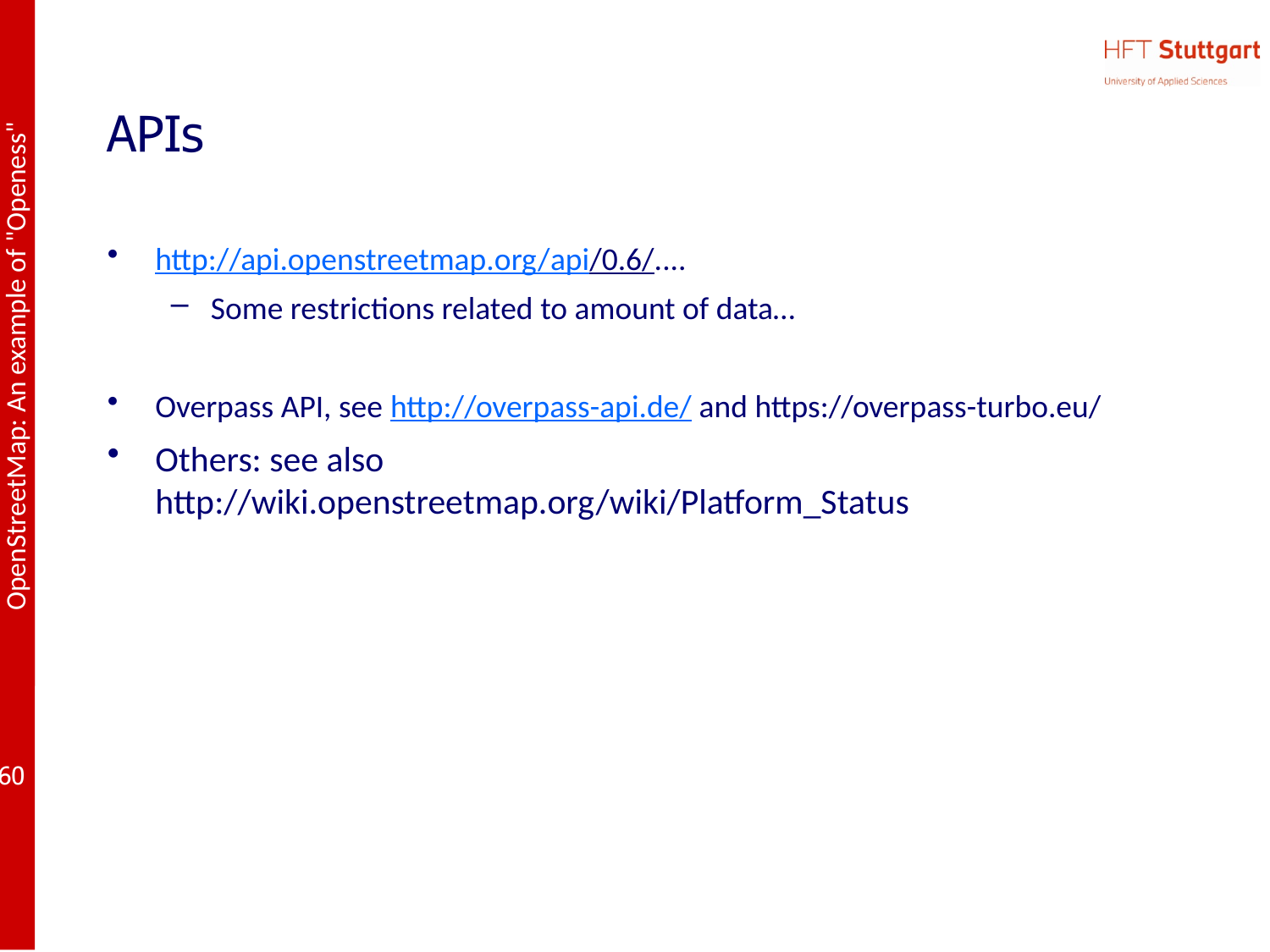

# APIs
http://api.openstreetmap.org/api/0.6/....
Some restrictions related to amount of data…

Overpass API, see http://overpass-api.de/ and https://overpass-turbo.eu/
Others: see also http://wiki.openstreetmap.org/wiki/Platform_Status